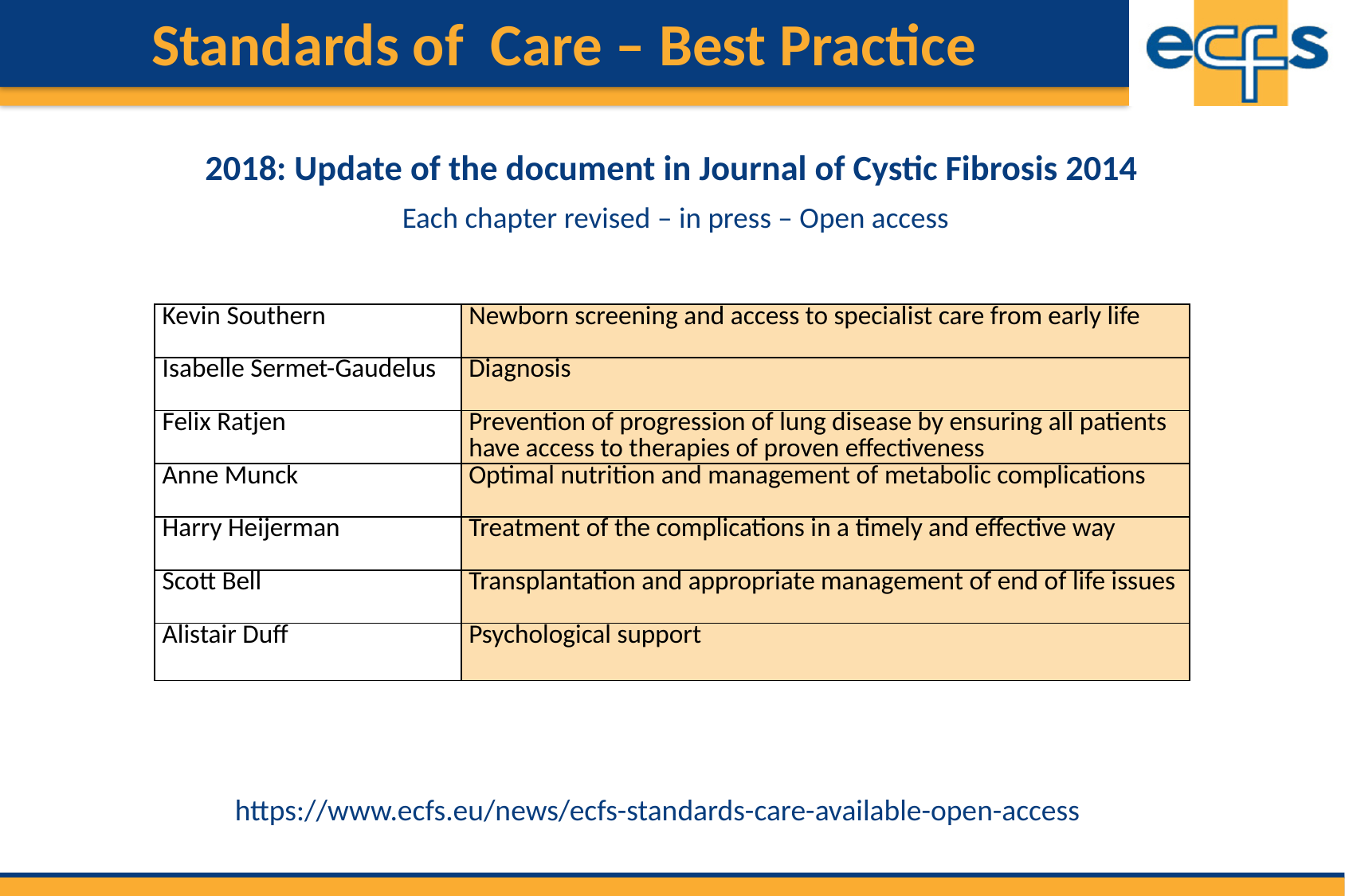

Standards of  Care – Best Practice
2018: Update of the document in Journal of Cystic Fibrosis 2014
 Each chapter revised – in press – Open access
| Kevin Southern | Newborn screening and access to specialist care from early life |
| --- | --- |
| Isabelle Sermet-Gaudelus | Diagnosis |
| Felix Ratjen | Prevention of progression of lung disease by ensuring all patients have access to therapies of proven effectiveness |
| Anne Munck | Optimal nutrition and management of metabolic complications |
| Harry Heijerman | Treatment of the complications in a timely and effective way |
| Scott Bell | Transplantation and appropriate management of end of life issues |
| Alistair Duff | Psychological support |
https://www.ecfs.eu/news/ecfs-standards-care-available-open-access